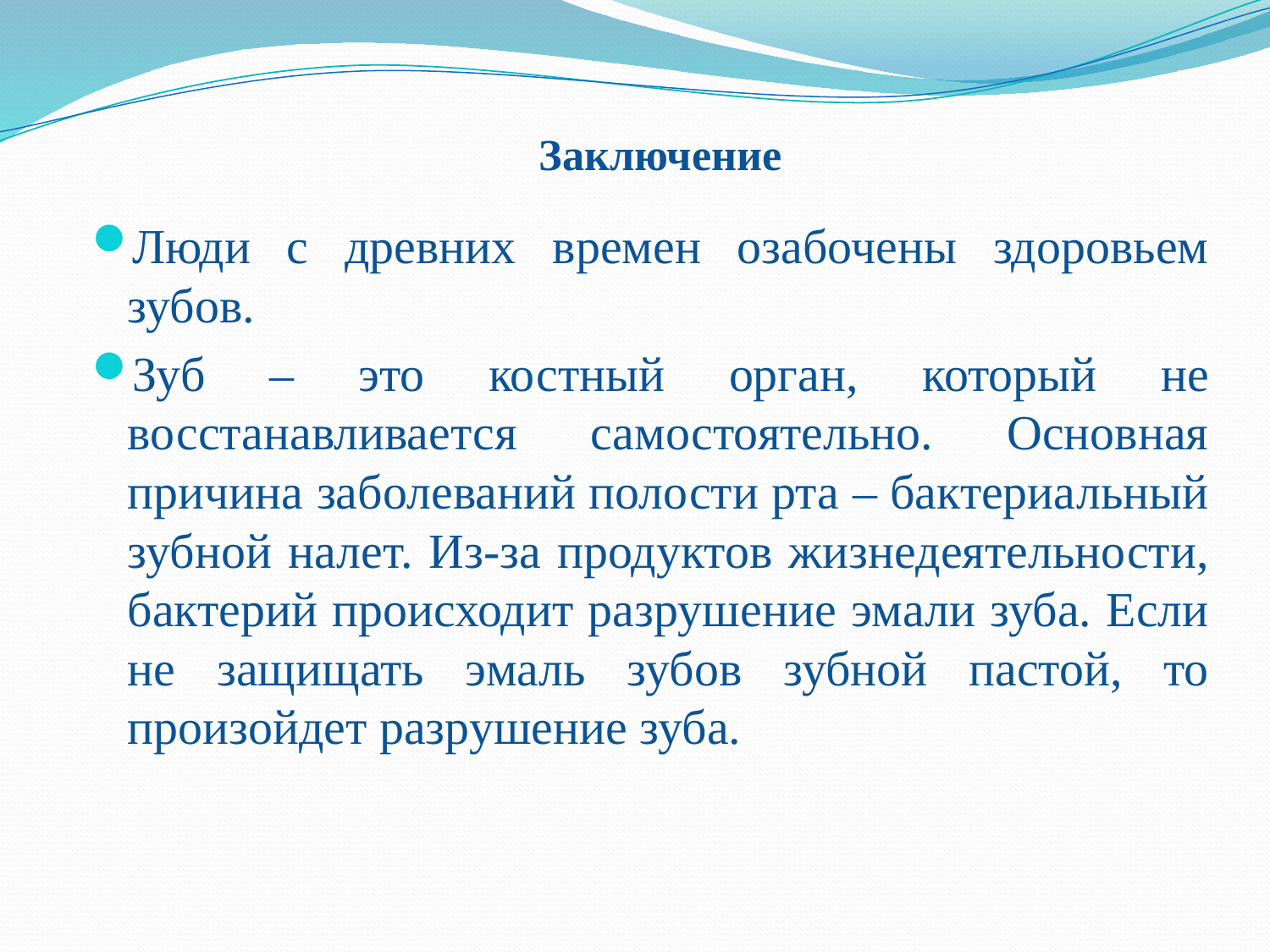

# Заключение
Люди с древних времен озабочены здоровьем зубов.
Зуб – это костный орган, который не восстанавливается самостоятельно. Основная причина заболеваний полости рта – бактериальный зубной налет. Из-за продуктов жизнедеятельности, бактерий происходит разрушение эмали зуба. Если не защищать эмаль зубов зубной пастой, то произойдет разрушение зуба.